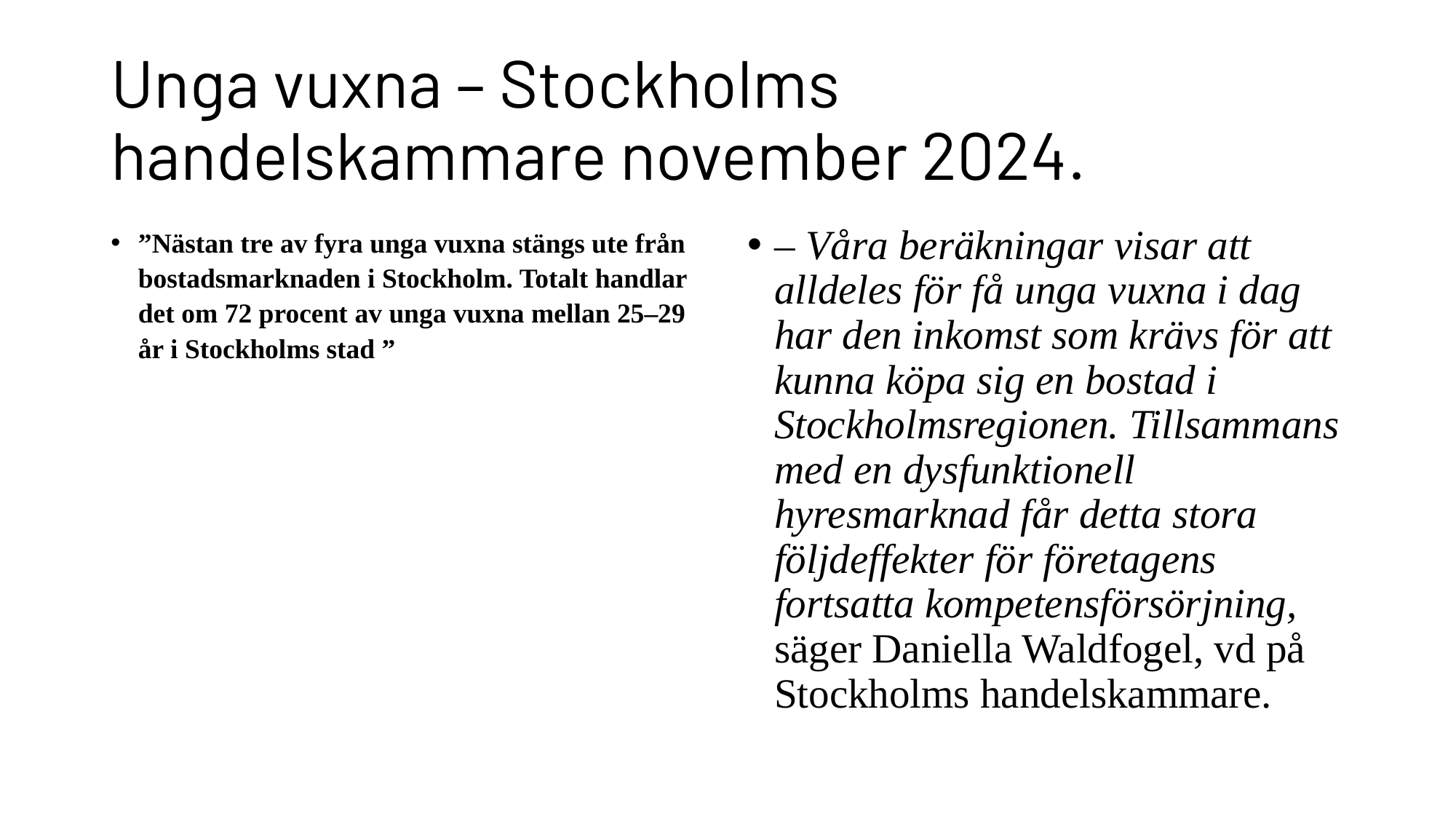

# Unga vuxna – Stockholms handelskammare november 2024.
”Nästan tre av fyra unga vuxna stängs ute från bostadsmarknaden i Stockholm. Totalt handlar det om 72 procent av unga vuxna mellan 25–29 år i Stockholms stad ”

– Våra beräkningar visar att alldeles för få unga vuxna i dag har den inkomst som krävs för att kunna köpa sig en bostad i Stockholmsregionen. Tillsammans med en dysfunktionell hyresmarknad får detta stora följdeffekter för företagens fortsatta kompetensförsörjning, säger Daniella Waldfogel, vd på Stockholms handelskammare.